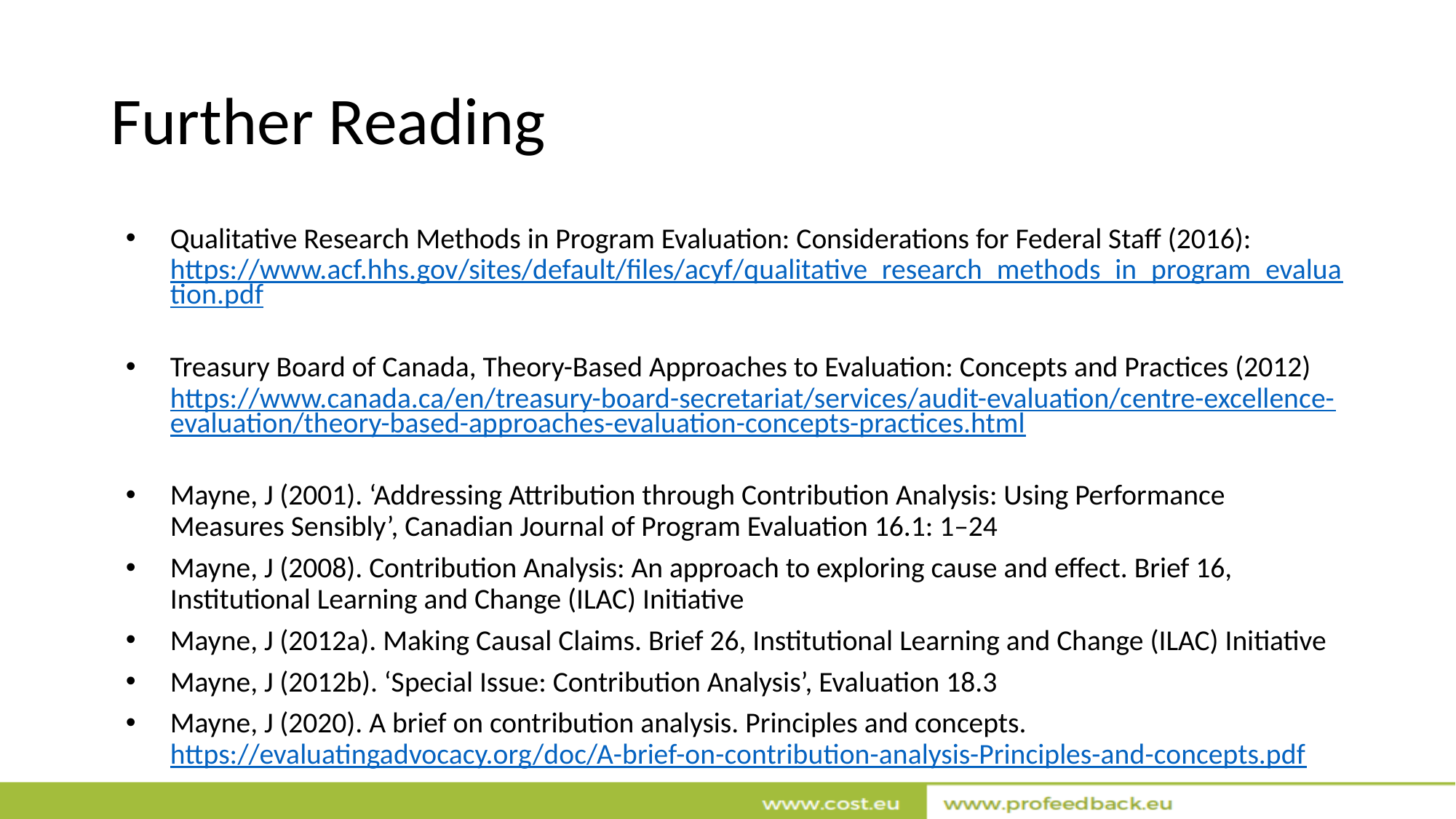

# Further Reading
Qualitative Research Methods in Program Evaluation: Considerations for Federal Staff (2016): https://www.acf.hhs.gov/sites/default/files/acyf/qualitative_research_methods_in_program_evaluation.pdf
Treasury Board of Canada, Theory-Based Approaches to Evaluation: Concepts and Practices (2012) https://www.canada.ca/en/treasury-board-secretariat/services/audit-evaluation/centre-excellence-evaluation/theory-based-approaches-evaluation-concepts-practices.html
Mayne, J (2001). ‘Addressing Attribution through Contribution Analysis: Using Performance Measures Sensibly’, Canadian Journal of Program Evaluation 16.1: 1–24
Mayne, J (2008). Contribution Analysis: An approach to exploring cause and effect. Brief 16, Institutional Learning and Change (ILAC) Initiative
Mayne, J (2012a). Making Causal Claims. Brief 26, Institutional Learning and Change (ILAC) Initiative
Mayne, J (2012b). ‘Special Issue: Contribution Analysis’, Evaluation 18.3
Mayne, J (2020). A brief on contribution analysis. Principles and concepts. https://evaluatingadvocacy.org/doc/A-brief-on-contribution-analysis-Principles-and-concepts.pdf